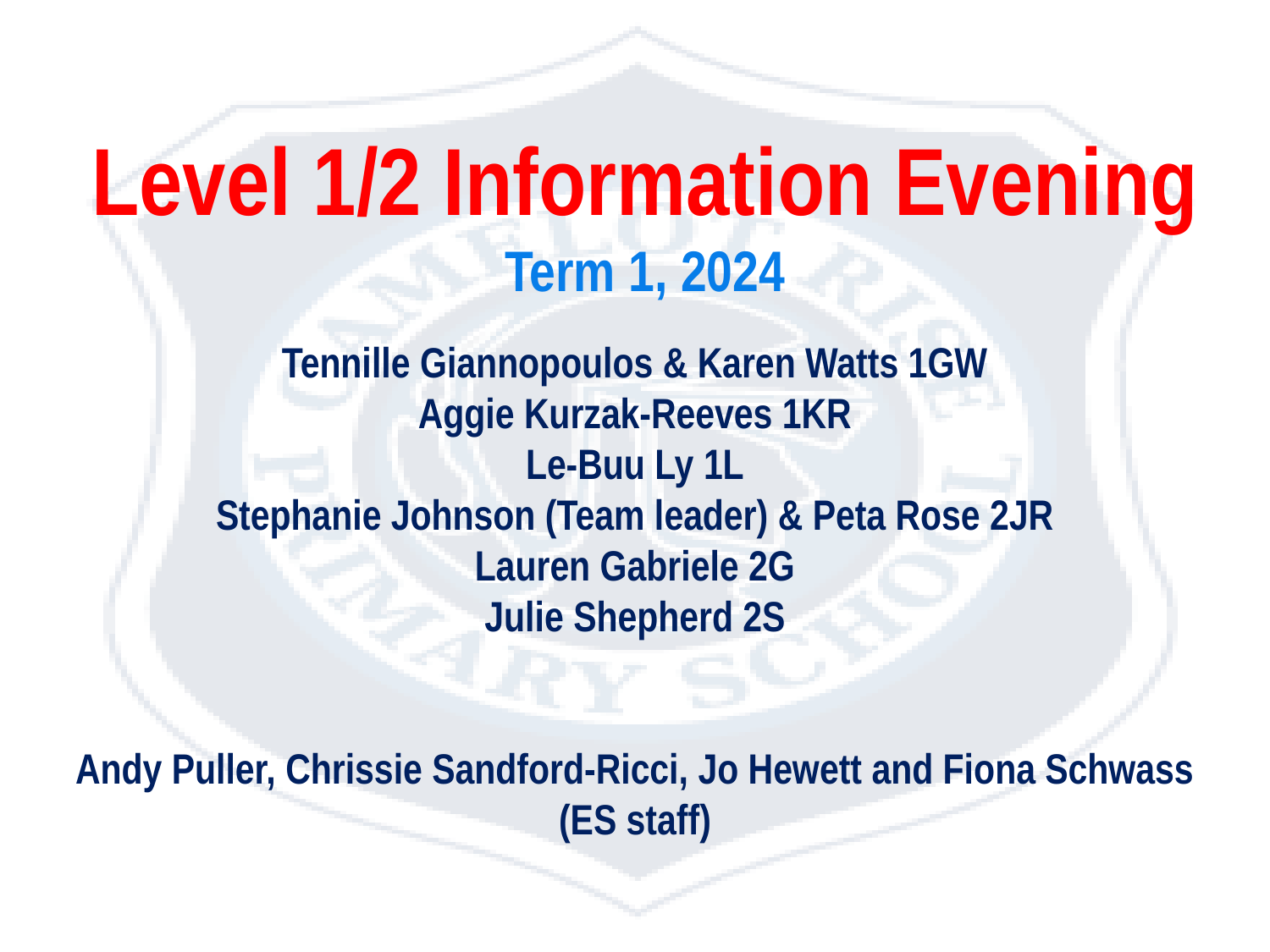

# Level 1/2 Information Evening Term 1, 2024

Tennille Giannopoulos & Karen Watts 1GW
Aggie Kurzak-Reeves 1KR
Le-Buu Ly 1L
Stephanie Johnson (Team leader) & Peta Rose 2JR
Lauren Gabriele 2G
Julie Shepherd 2S

Andy Puller, Chrissie Sandford-Ricci, Jo Hewett and Fiona Schwass (ES staff)